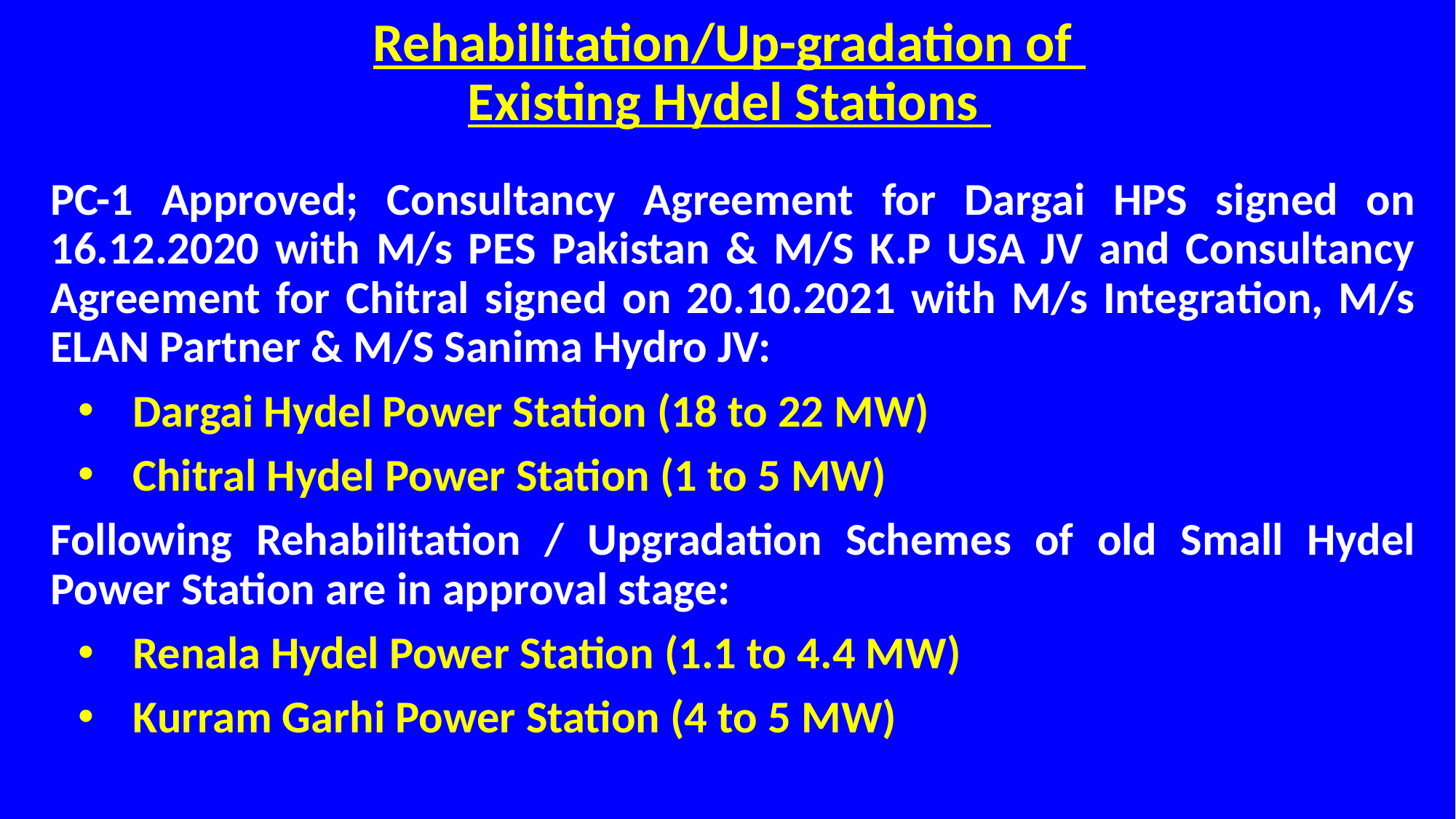

Rehabilitation/Up-gradation of
Existing Hydel Stations
PC-1 Approved; Consultancy Agreement for Dargai HPS signed on 16.12.2020 with M/s PES Pakistan & M/S K.P USA JV and Consultancy Agreement for Chitral signed on 20.10.2021 with M/s Integration, M/s ELAN Partner & M/S Sanima Hydro JV:
Dargai Hydel Power Station (18 to 22 MW)
Chitral Hydel Power Station (1 to 5 MW)
Following Rehabilitation / Upgradation Schemes of old Small Hydel Power Station are in approval stage:
Renala Hydel Power Station (1.1 to 4.4 MW)
Kurram Garhi Power Station (4 to 5 MW)